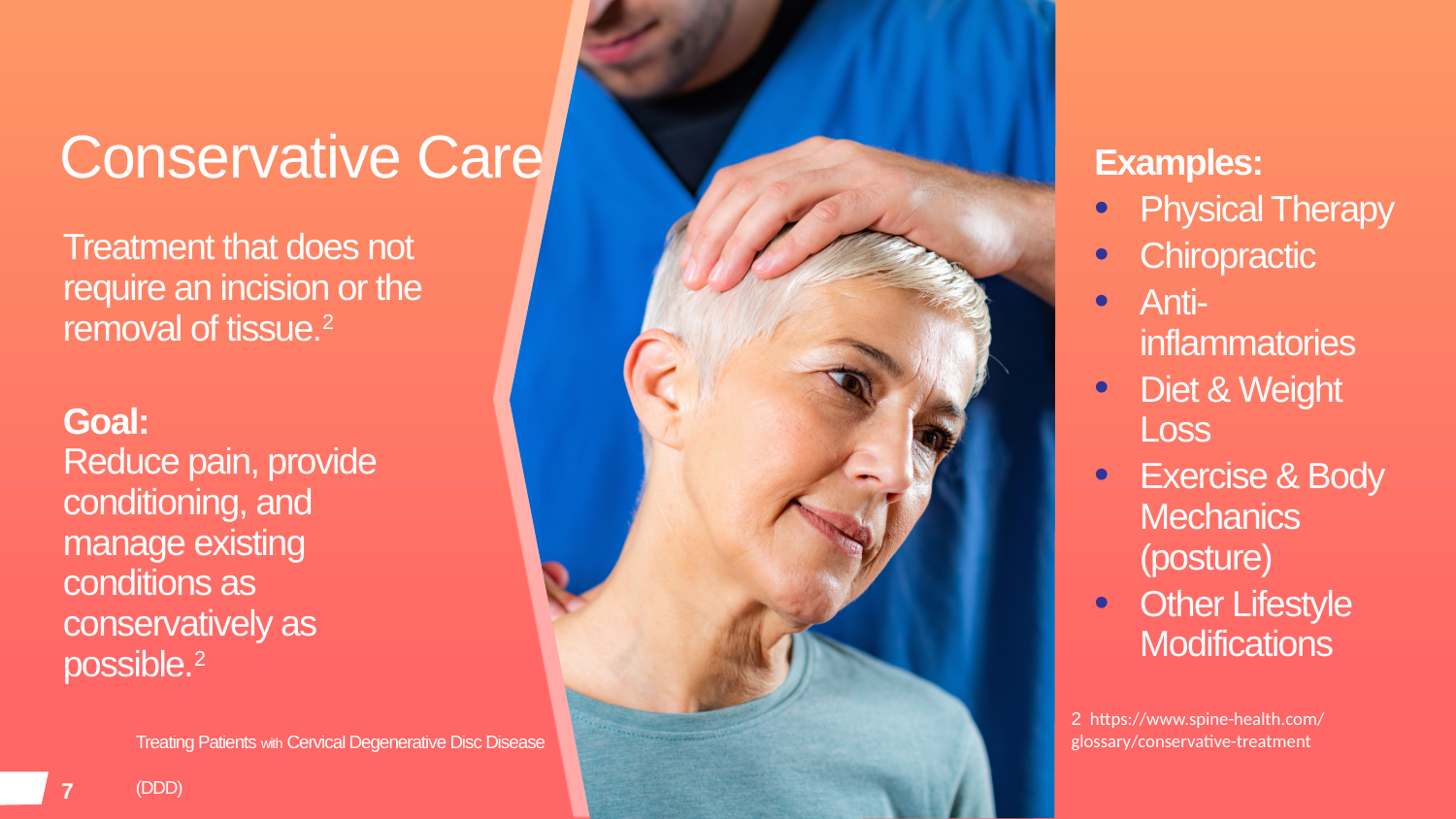

# Conservative Care
Examples:
Physical Therapy
Chiropractic
Anti-inflammatories
Diet & Weight Loss
Exercise & Body Mechanics (posture)
Other Lifestyle Modifications
Treatment that does not require an incision or the removal of tissue.2

Goal:
Reduce pain, provide conditioning, and manage existing conditions as conservatively as possible.2
2  https://www.spine-health.com/ glossary/conservative-treatment